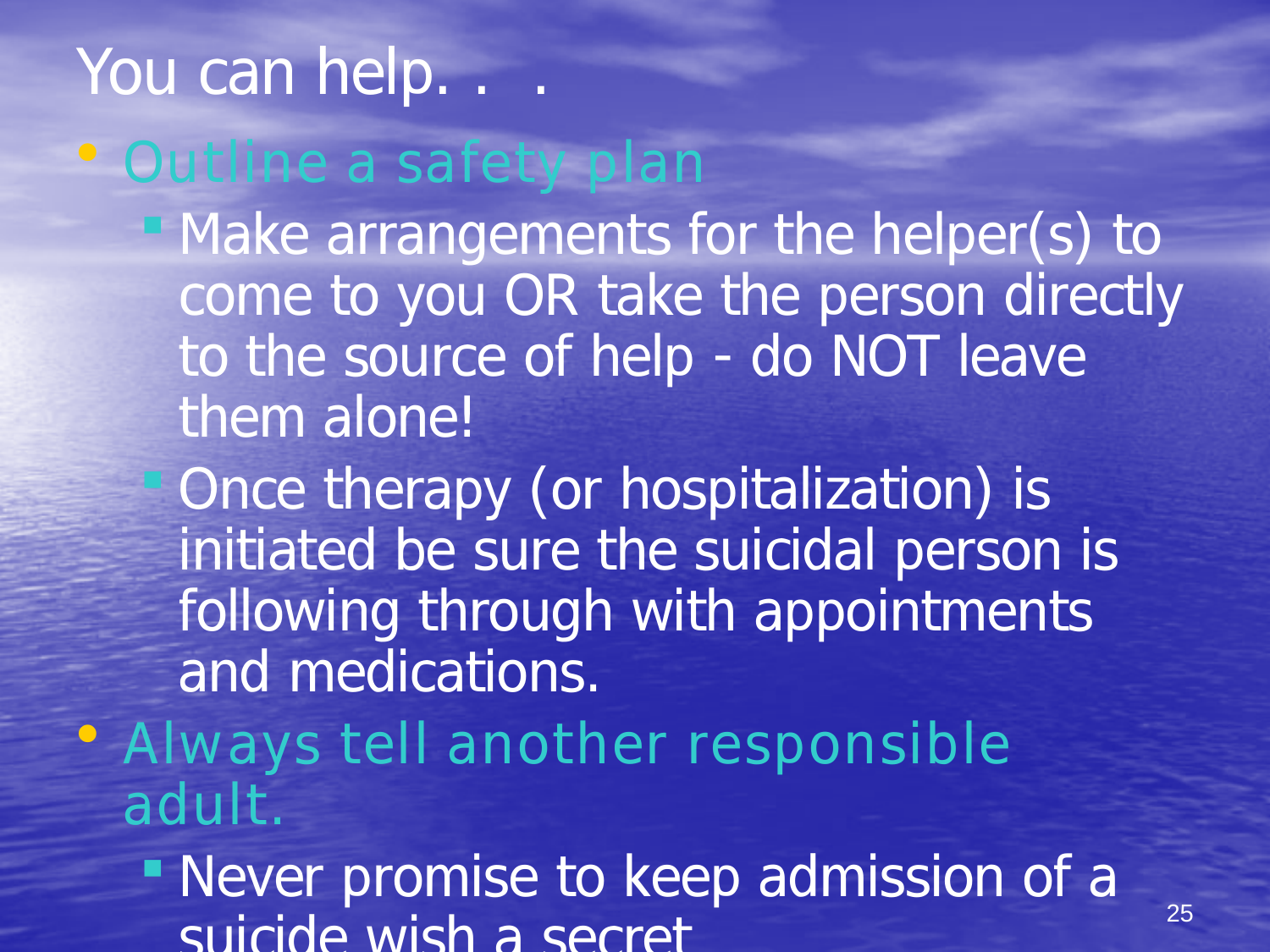

# You can help. .  .
Outline a safety plan
Make arrangements for the helper(s) to come to you OR take the person directly to the source of help - do NOT leave them alone!
Once therapy (or hospitalization) is initiated be sure the suicidal person is following through with appointments and medications.
Always tell another responsible adult.
Never promise to keep admission of a suicide wish a secret
25